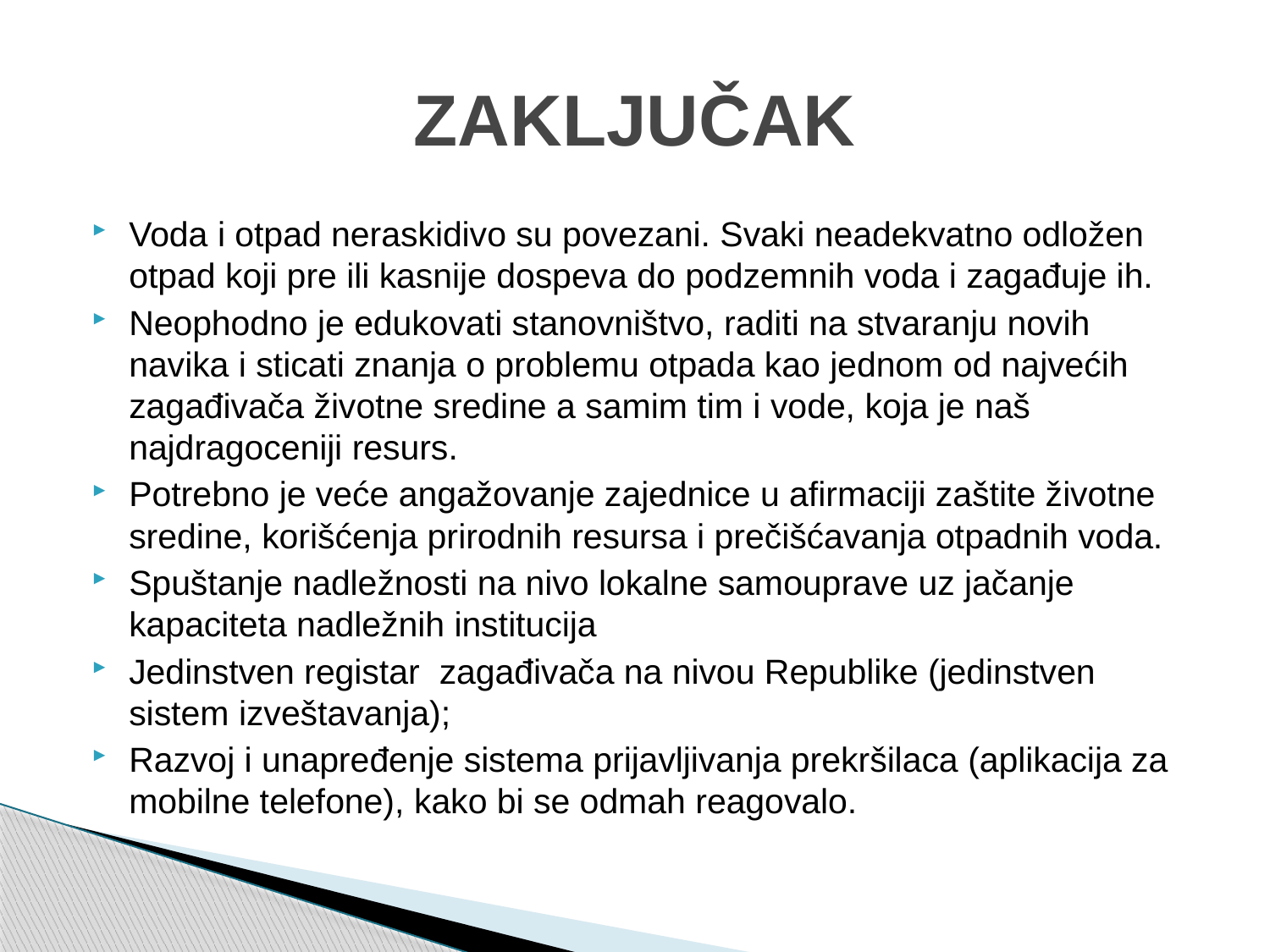

# ZAKLJUČAK
Voda i otpad neraskidivo su povezani. Svaki neadekvatno odložen otpad koji pre ili kasnije dospeva do podzemnih voda i zagađuje ih.
Neophodno je edukovati stanovništvo, raditi na stvaranju novih navika i sticati znanja o problemu otpada kao jednom od najvećih zagađivača životne sredine a samim tim i vode, koja je naš najdragoceniji resurs.
Potrebno je veće angažovanje zajednice u afirmaciji zaštite životne sredine, korišćenja prirodnih resursa i prečišćavanja otpadnih voda.
Spuštanje nadležnosti na nivo lokalne samouprave uz jačanje kapaciteta nadležnih institucija
Jedinstven registar  zagađivača na nivou Republike (jedinstven sistem izveštavanja);
Razvoj i unapređenje sistema prijavljivanja prekršilaca (aplikacija za mobilne telefone), kako bi se odmah reagovalo.